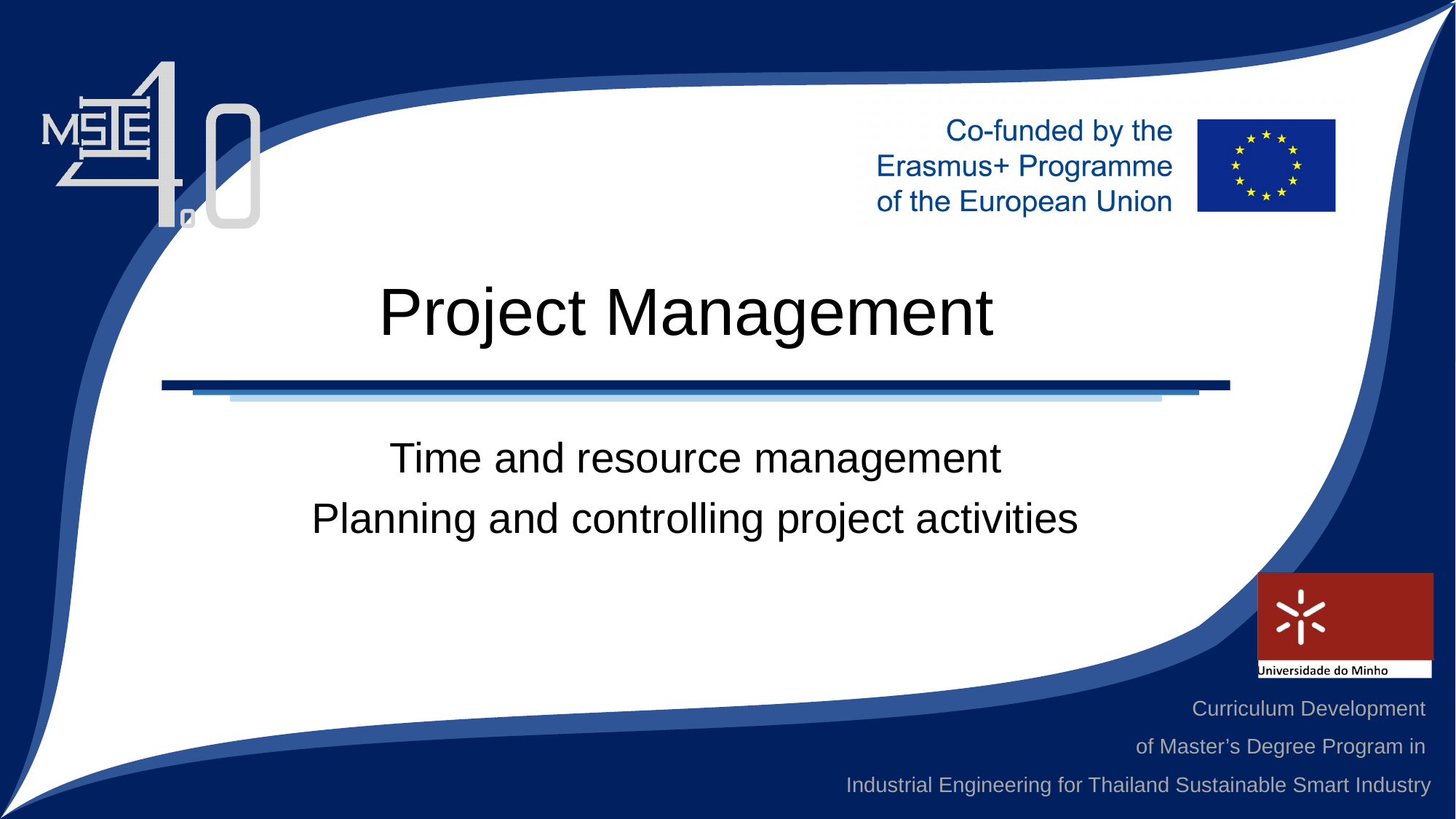

# Project Management
Time and resource management
Planning and controlling project activities